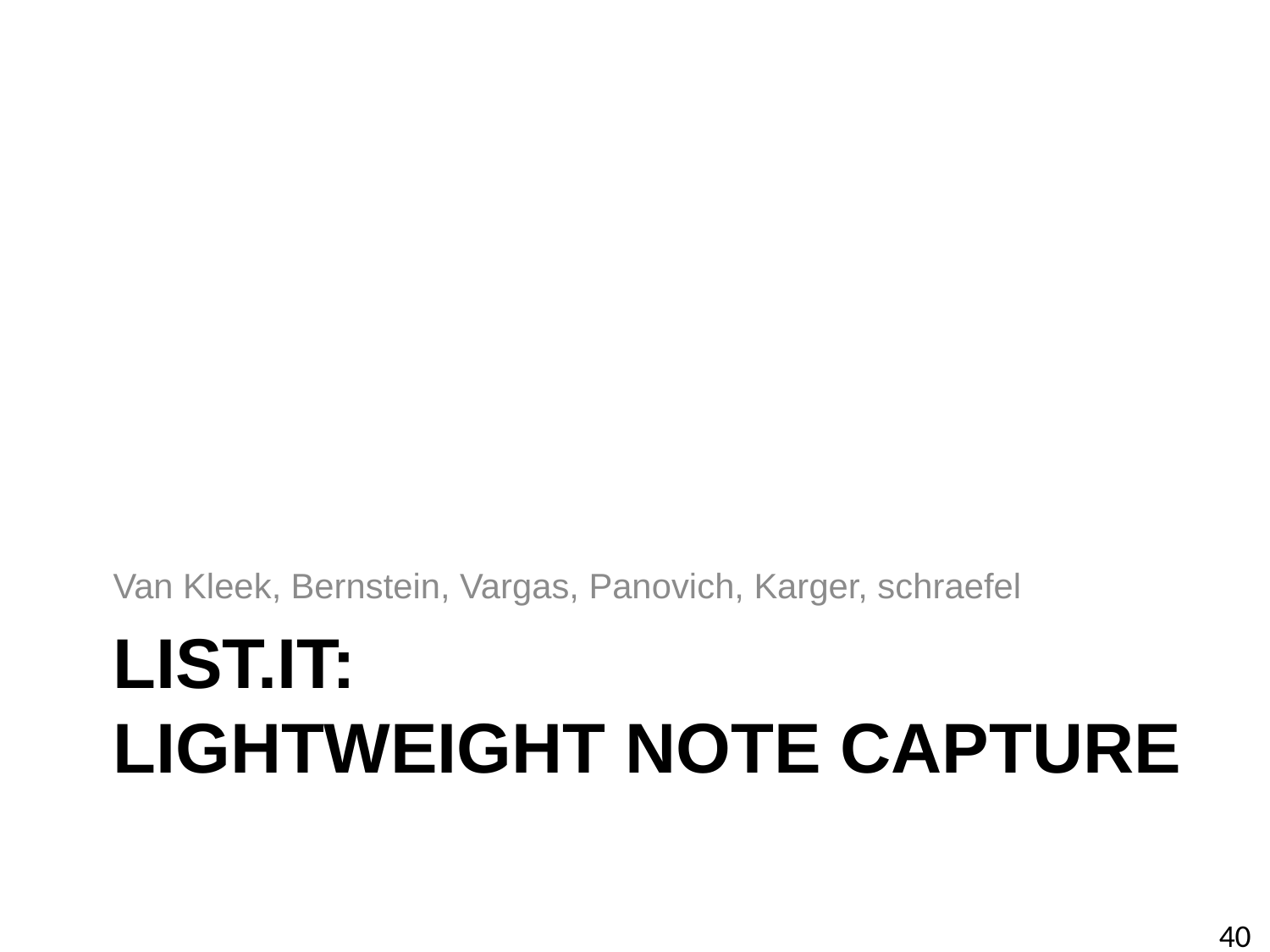

Van Kleek, Bernstein, Vargas, Panovich, Karger, schraefel

# List.it: Lightweight note Capture
40